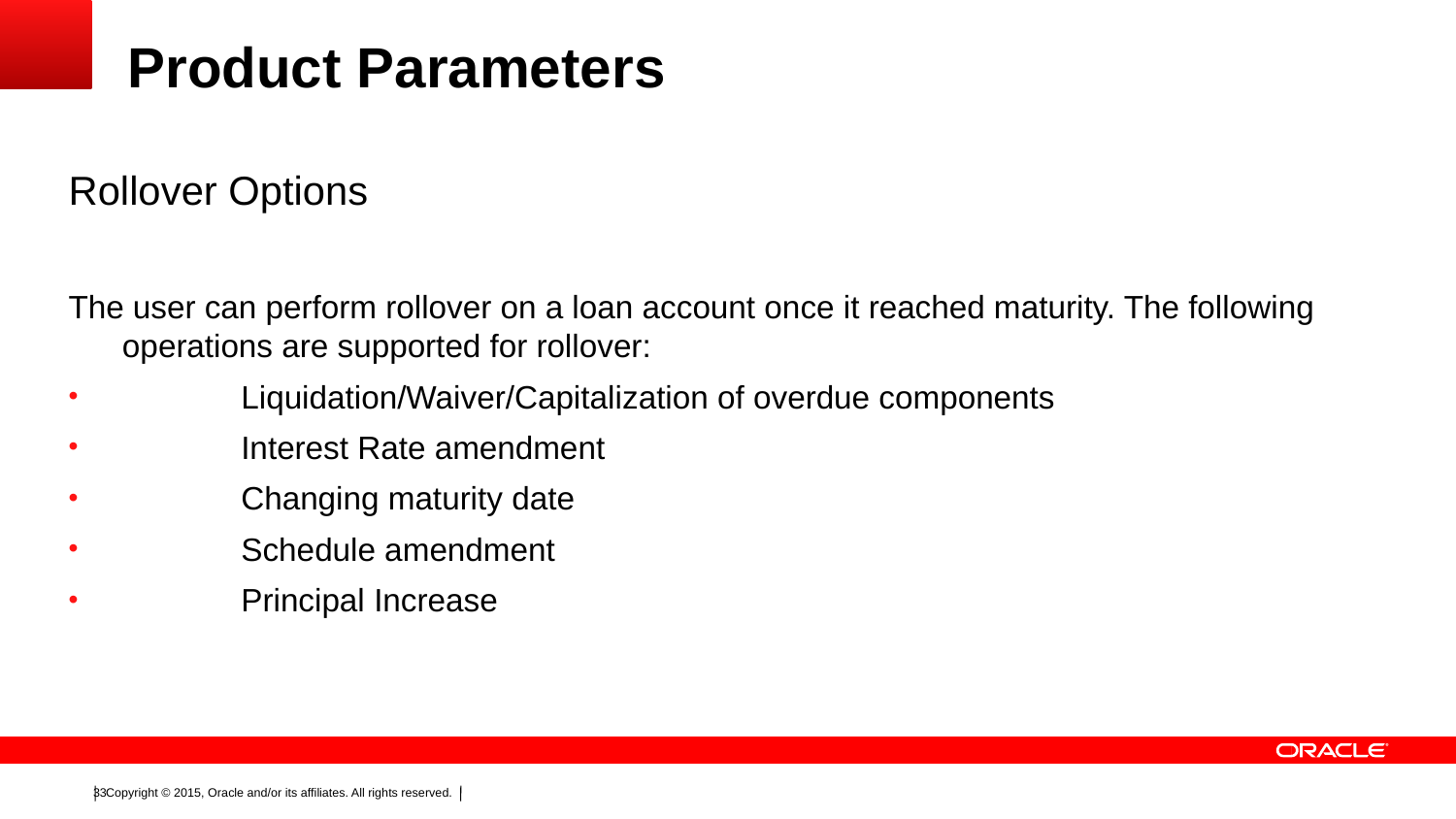

# Product Parameters
Rollover Options

The user can perform rollover on a loan account once it reached maturity. The following 	     operations are supported for rollover:
	Liquidation/Waiver/Capitalization of overdue components
	Interest Rate amendment
	Changing maturity date
	Schedule amendment
	Principal Increase